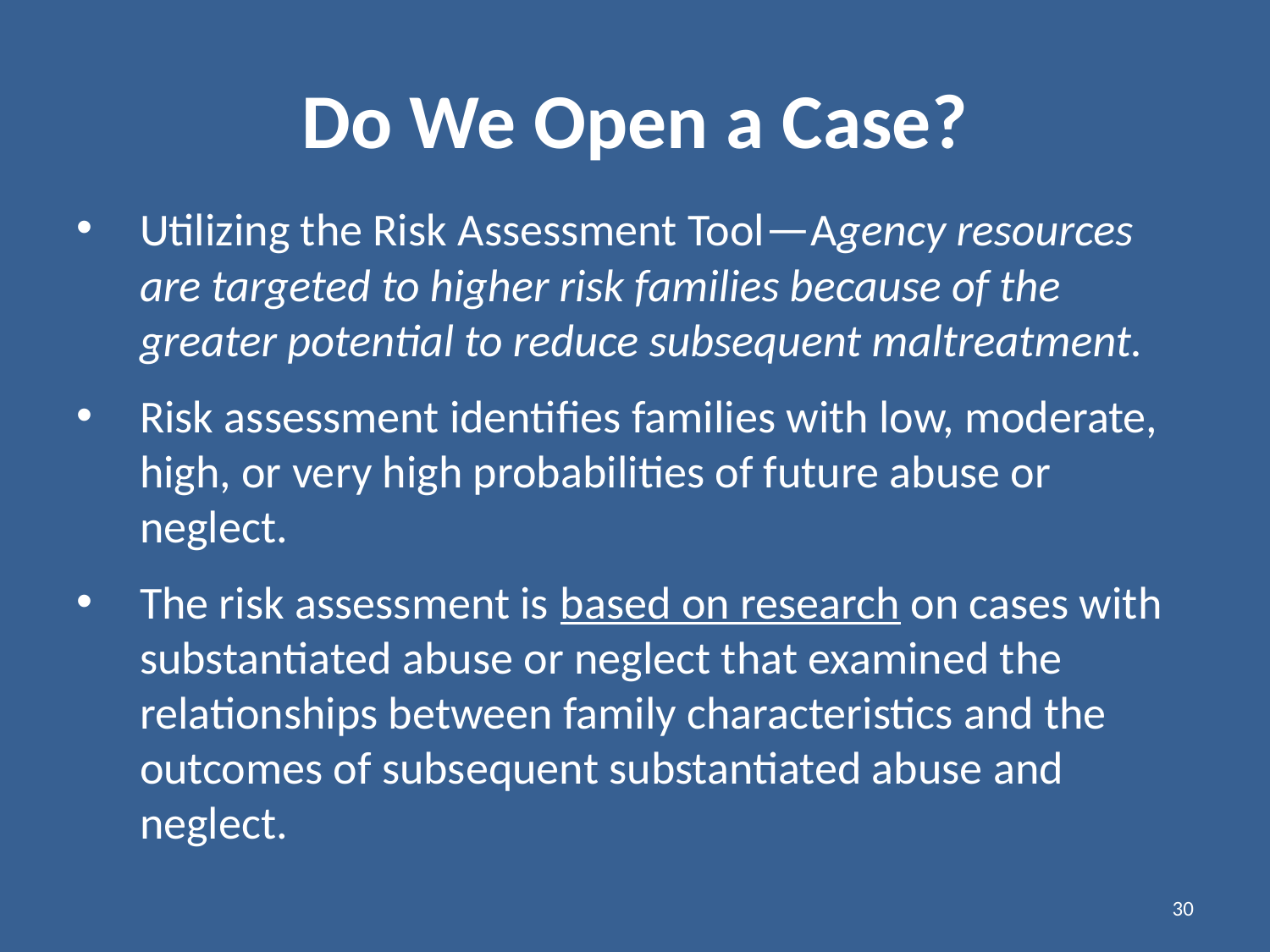

# Do We Open a Case?
Utilizing the Risk Assessment Tool—Agency resources are targeted to higher risk families because of the greater potential to reduce subsequent maltreatment.
Risk assessment identifies families with low, moderate, high, or very high probabilities of future abuse or neglect.
The risk assessment is based on research on cases with substantiated abuse or neglect that examined the relationships between family characteristics and the outcomes of subsequent substantiated abuse and neglect.
30